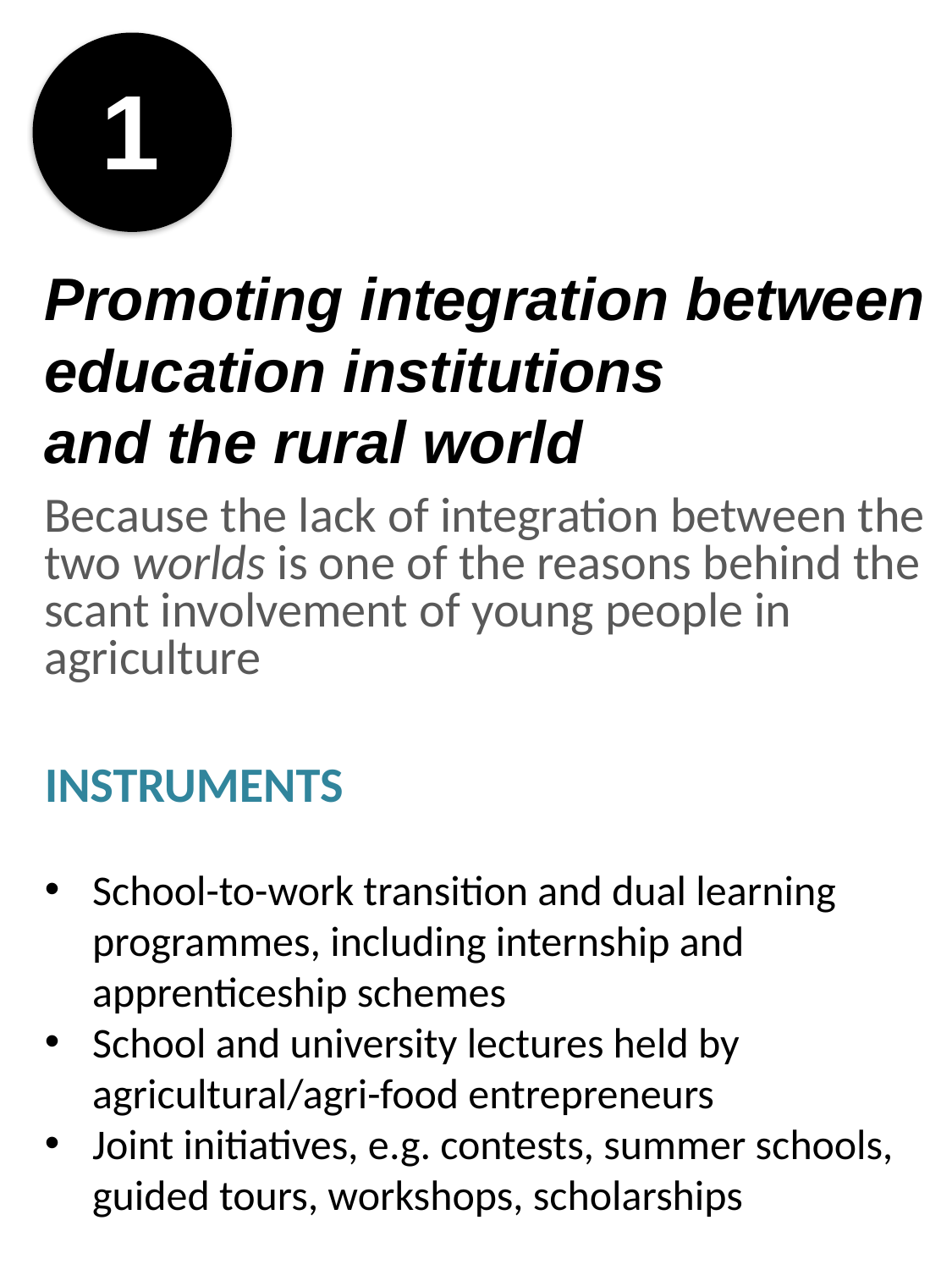

1
Promoting integration between education institutions
and the rural world
Because the lack of integration between the two worlds is one of the reasons behind the scant involvement of young people in agriculture
INSTRUMENTS

School-to-work transition and dual learning programmes, including internship and apprenticeship schemes
School and university lectures held by agricultural/agri-food entrepreneurs
Joint initiatives, e.g. contests, summer schools, guided tours, workshops, scholarships